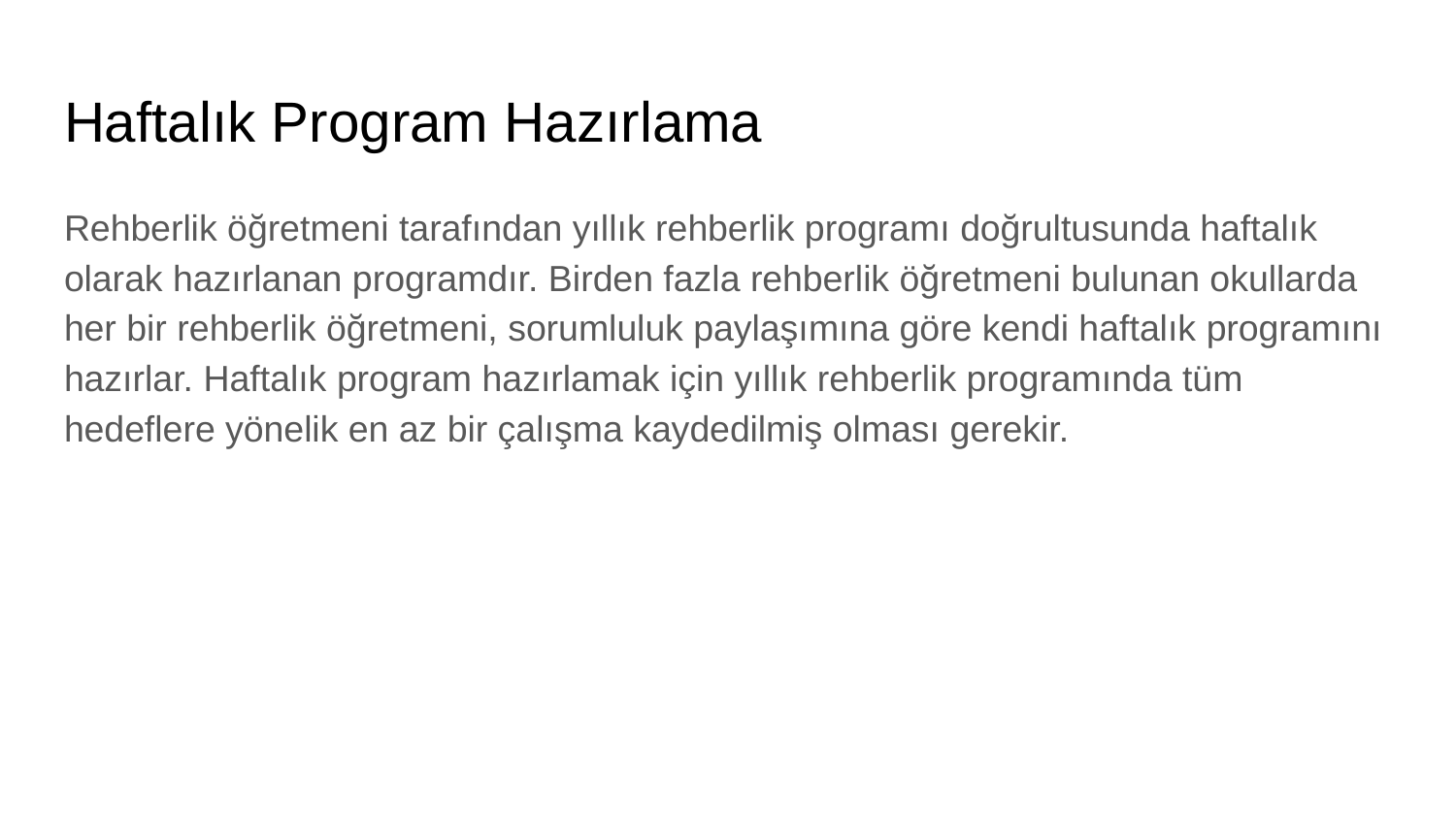

# Haftalık Program Hazırlama
Rehberlik öğretmeni tarafından yıllık rehberlik programı doğrultusunda haftalık olarak hazırlanan programdır. Birden fazla rehberlik öğretmeni bulunan okullarda her bir rehberlik öğretmeni, sorumluluk paylaşımına göre kendi haftalık programını hazırlar. Haftalık program hazırlamak için yıllık rehberlik programında tüm hedeflere yönelik en az bir çalışma kaydedilmiş olması gerekir.